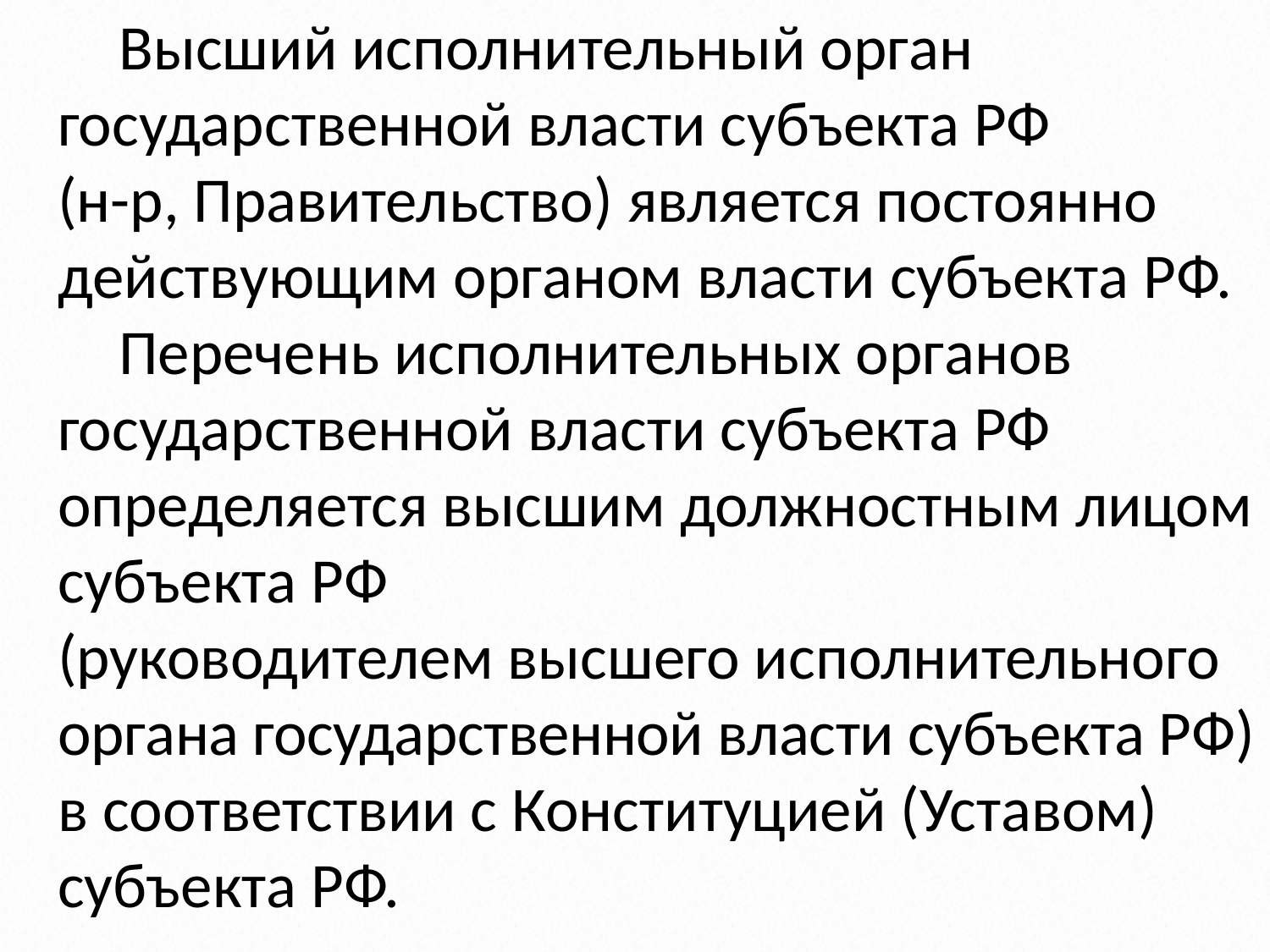

Высший исполнительный орган государственной власти субъекта РФ
(н-р, Правительство) является постоянно действующим органом власти субъекта РФ.
Перечень исполнительных органов государственной власти субъекта РФ
определяется высшим должностным лицом субъекта РФ
(руководителем высшего исполнительного органа государственной власти субъекта РФ)
в соответствии с Конституцией (Уставом) субъекта РФ.